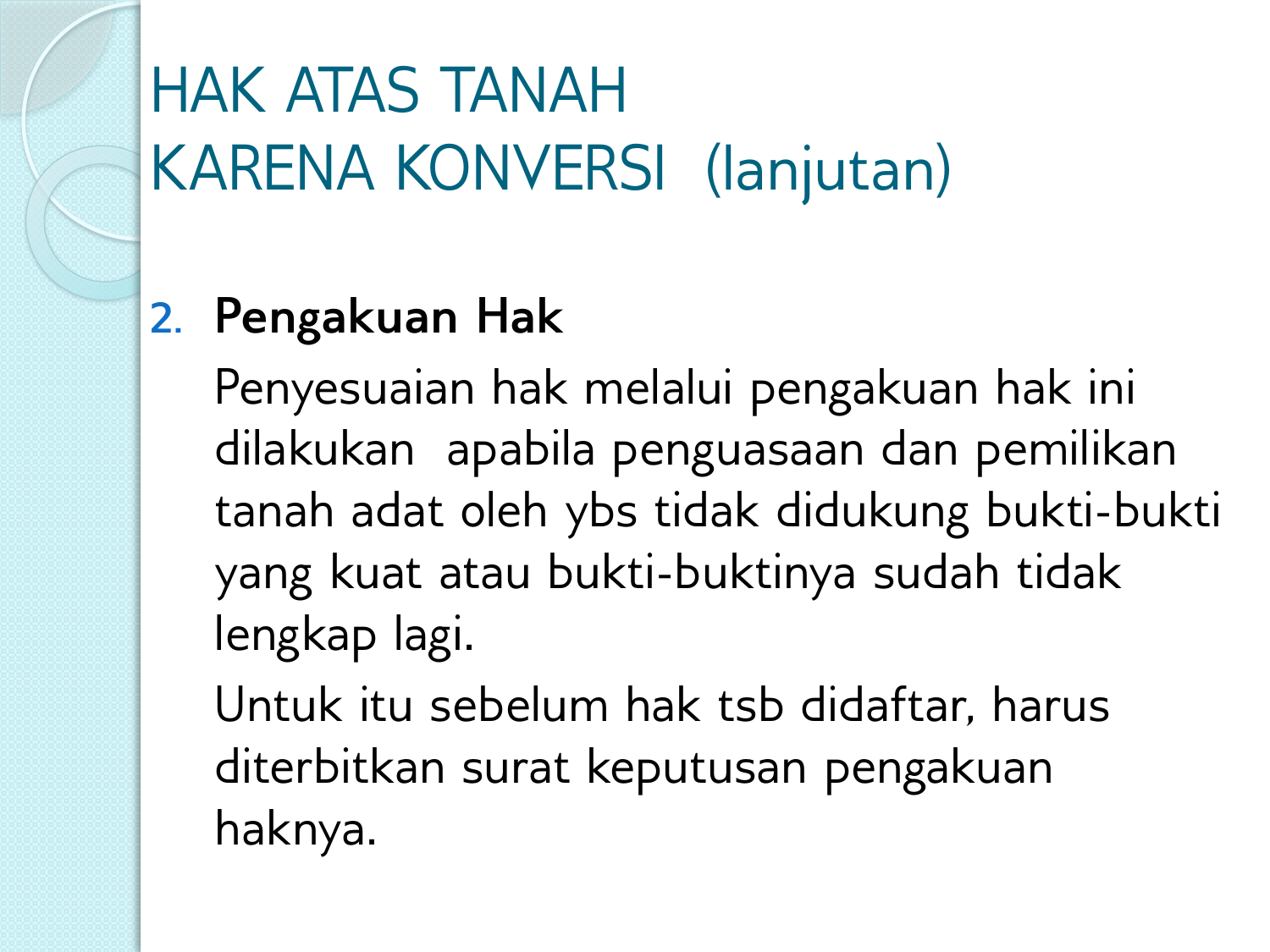

# HAK ATAS TANAH KARENA KONVERSI  (lanjutan)
Pengakuan Hak
	Penyesuaian hak melalui pengakuan hak ini dilakukan  apabila penguasaan dan pemilikan tanah adat oleh ybs tidak didukung bukti-bukti yang kuat atau bukti-buktinya sudah tidak lengkap lagi.
	Untuk itu sebelum hak tsb didaftar, harus diterbitkan surat keputusan pengakuan haknya.